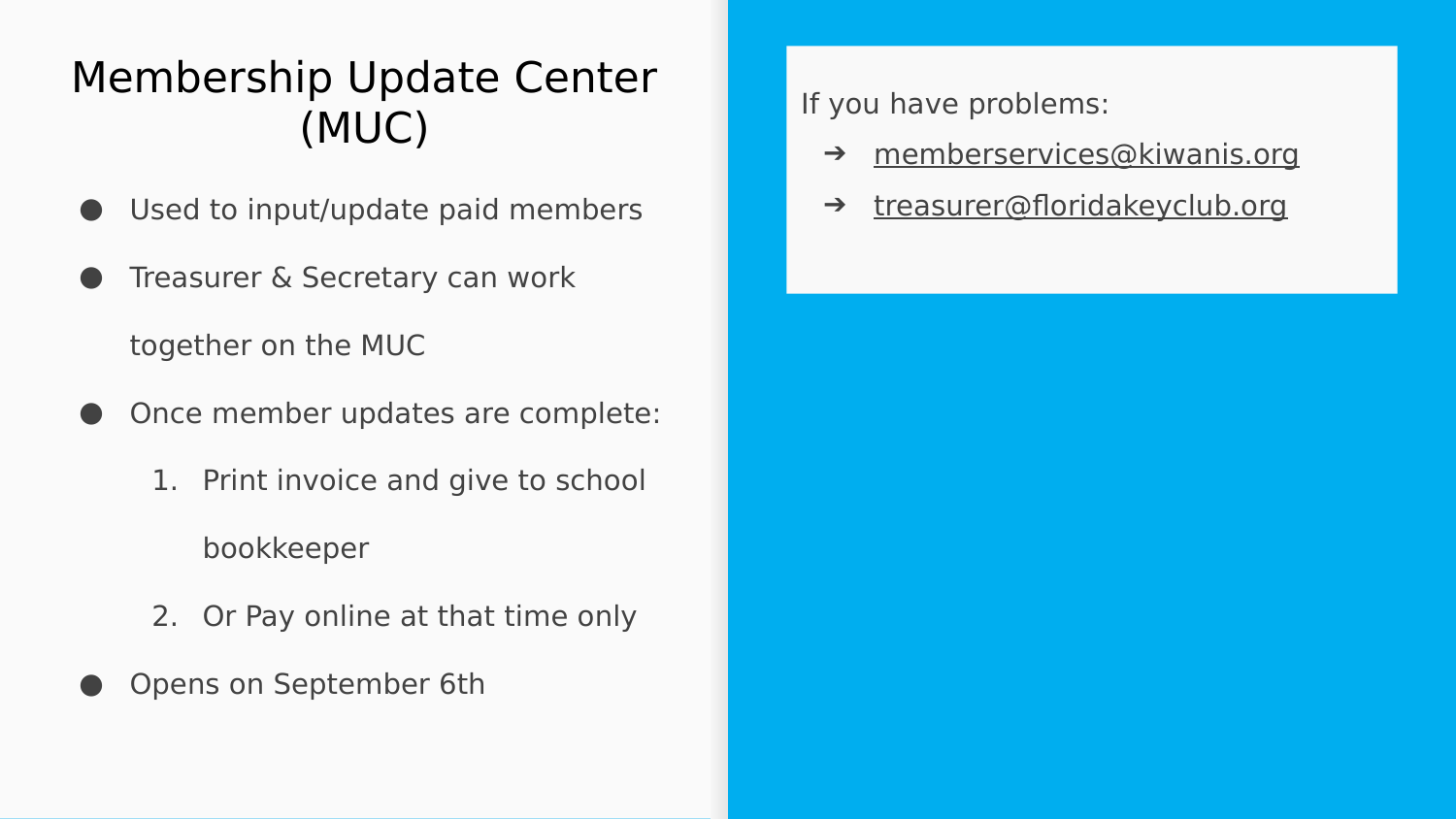

Membership Update Center
(MUC)
If you have problems:
memberservices@kiwanis.org
treasurer@floridakeyclub.org

# Used to input/update paid members
Treasurer & Secretary can work together on the MUC
Once member updates are complete:
Print invoice and give to school bookkeeper
Or Pay online at that time only
Opens on September 6th